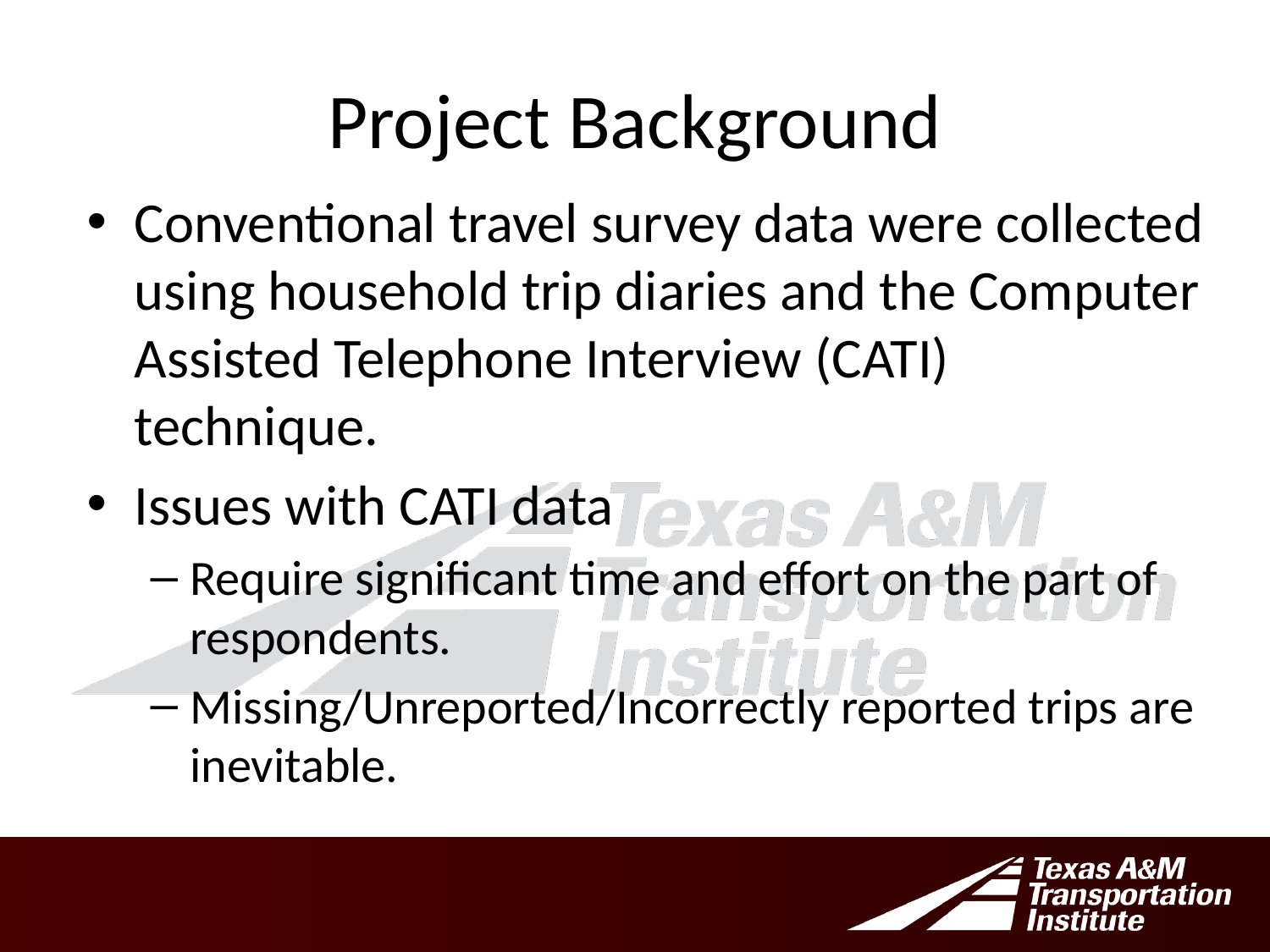

# Project Background
Conventional travel survey data were collected using household trip diaries and the Computer Assisted Telephone Interview (CATI) technique.
Issues with CATI data
Require significant time and effort on the part of respondents.
Missing/Unreported/Incorrectly reported trips are inevitable.